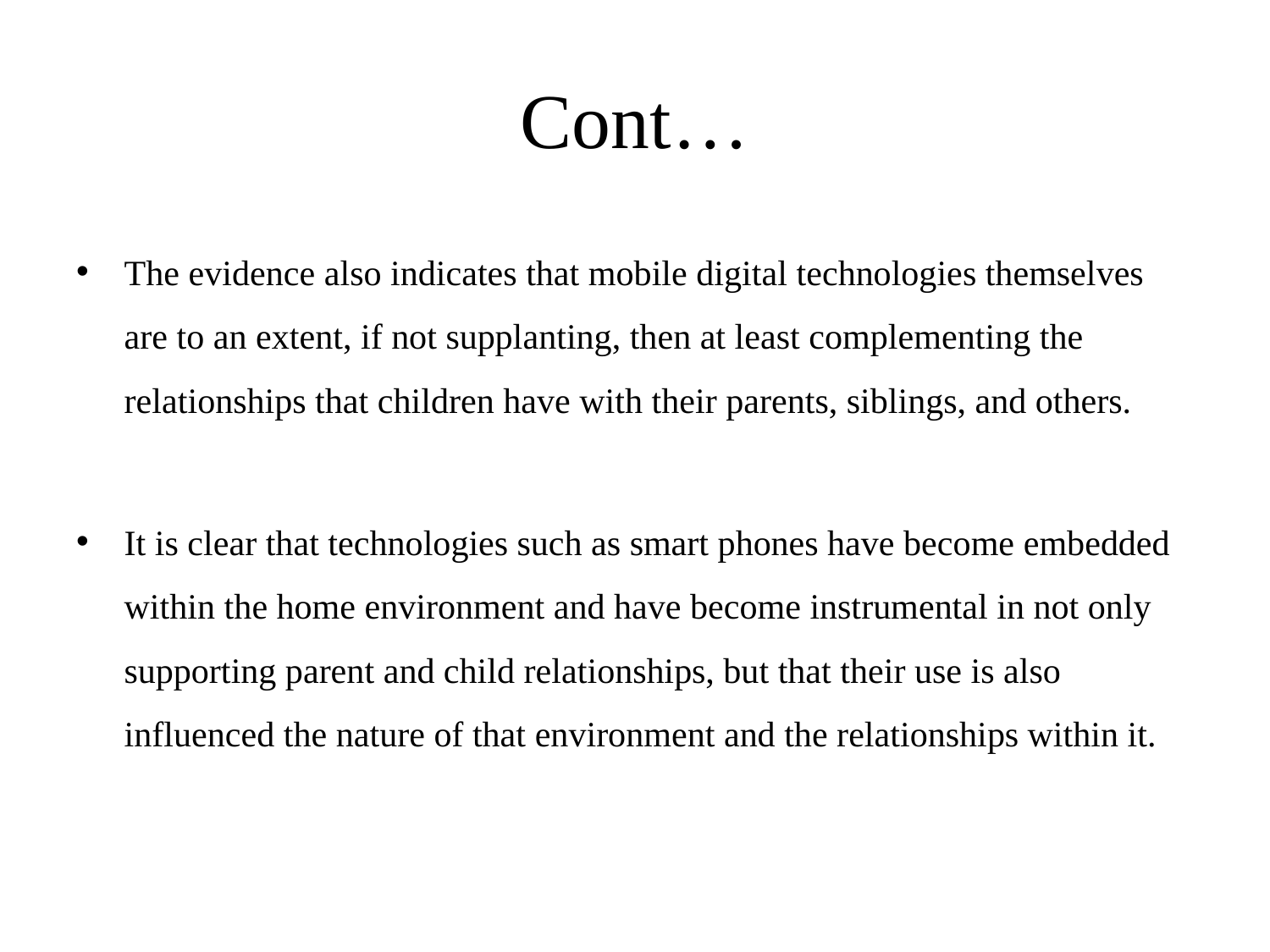

# Cont…
The evidence also indicates that mobile digital technologies themselves are to an extent, if not supplanting, then at least complementing the relationships that children have with their parents, siblings, and others.

It is clear that technologies such as smart phones have become embedded within the home environment and have become instrumental in not only supporting parent and child relationships, but that their use is also influenced the nature of that environment and the relationships within it.